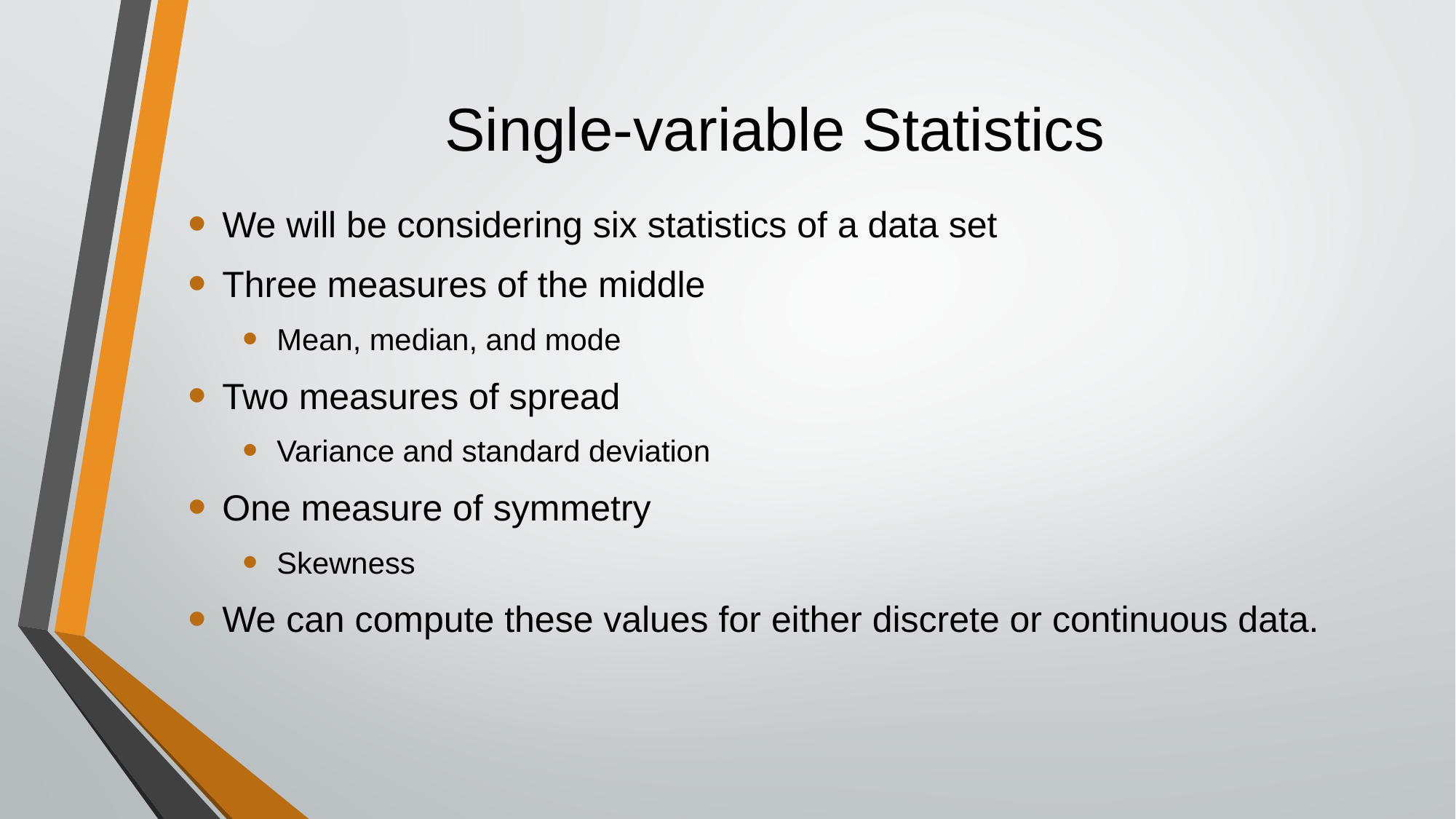

# Single-variable Statistics
We will be considering six statistics of a data set
Three measures of the middle
Mean, median, and mode
Two measures of spread
Variance and standard deviation
One measure of symmetry
Skewness
We can compute these values for either discrete or continuous data.